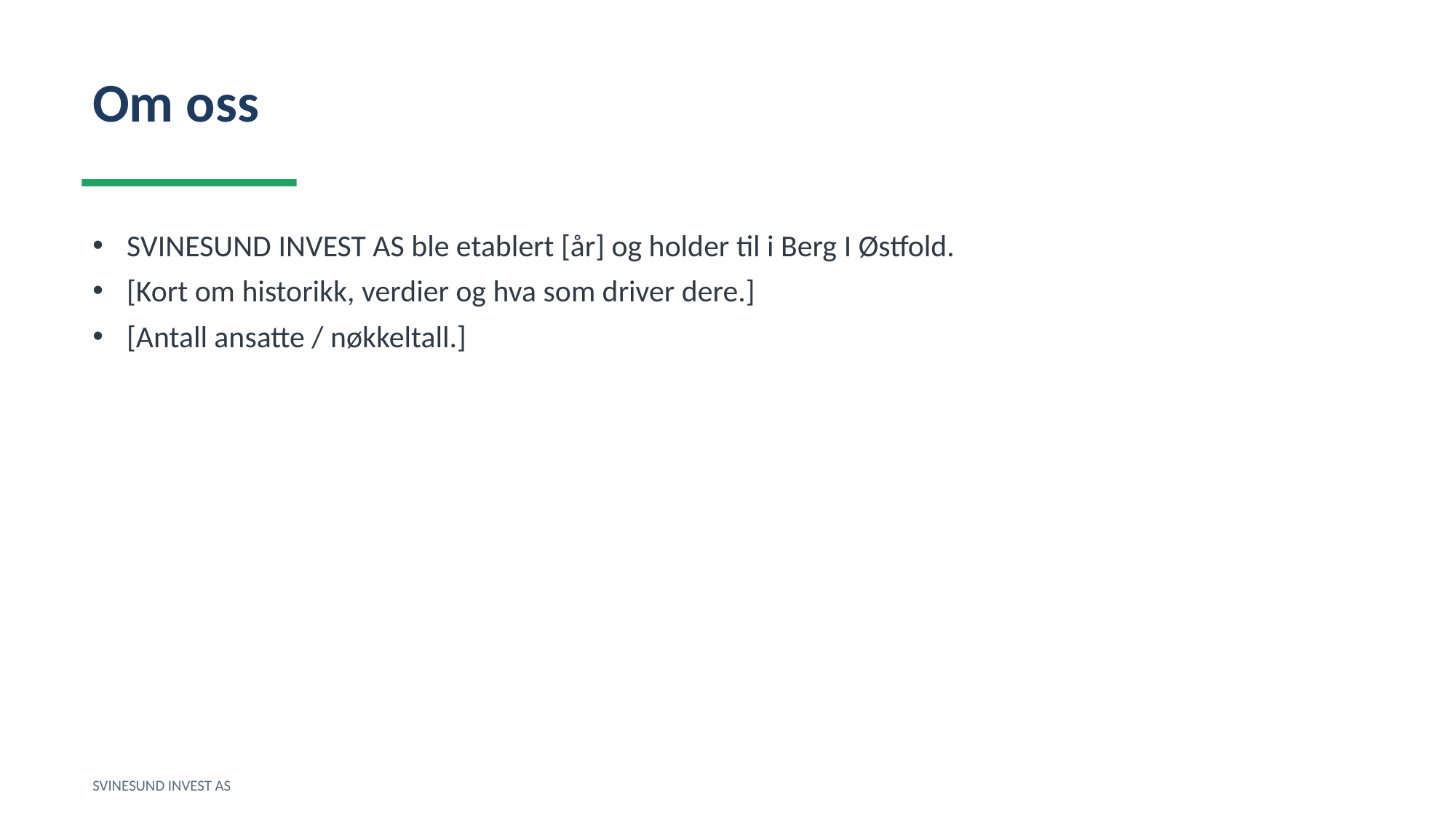

Om oss

SVINESUND INVEST AS ble etablert [år] og holder til i Berg I Østfold.
[Kort om historikk, verdier og hva som driver dere.]
[Antall ansatte / nøkkeltall.]
SVINESUND INVEST AS